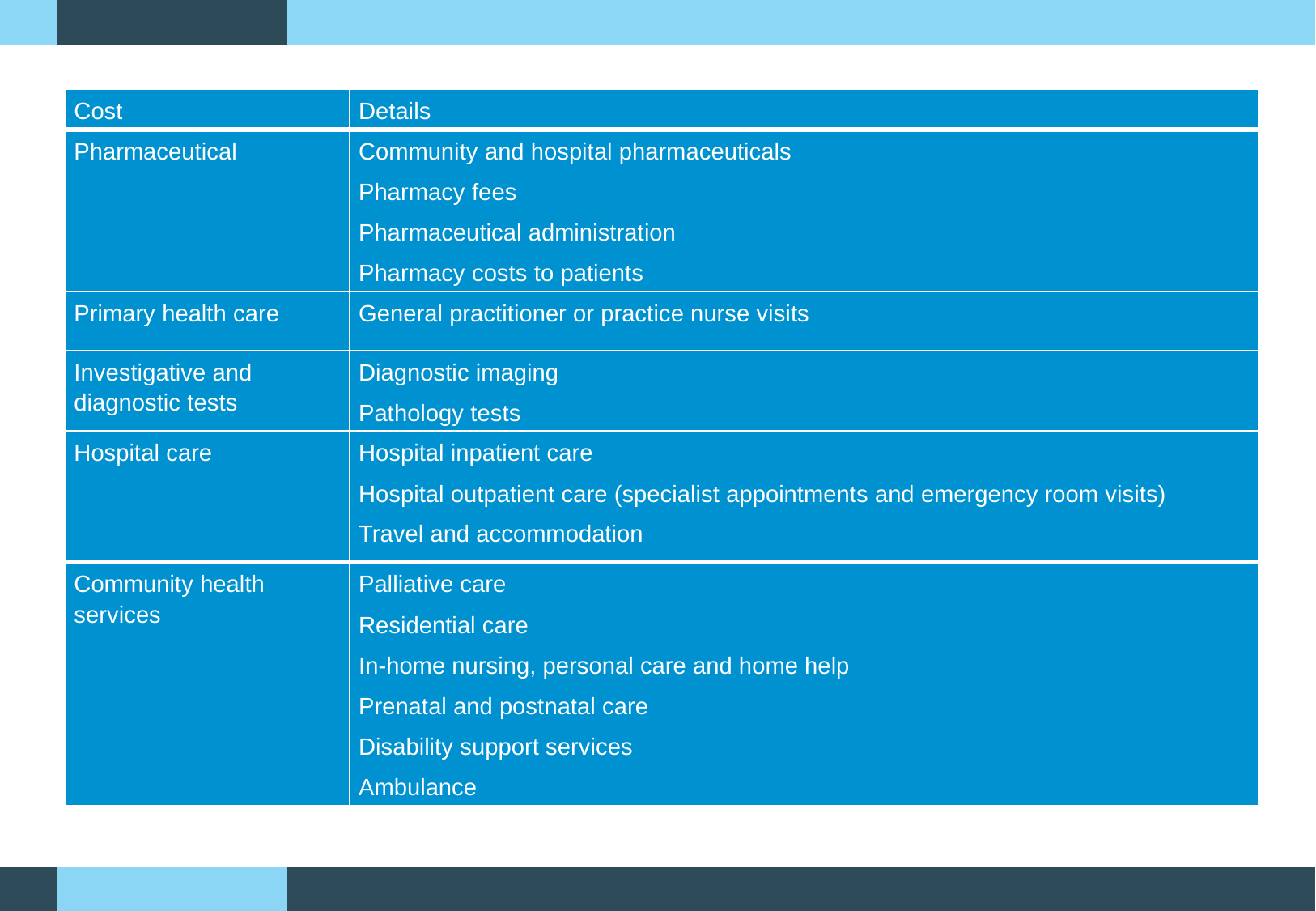

| Cost | Details |
| --- | --- |
| Pharmaceutical | Community and hospital pharmaceuticals Pharmacy fees Pharmaceutical administration Pharmacy costs to patients |
| Primary health care | General practitioner or practice nurse visits |
| Investigative and diagnostic tests | Diagnostic imaging Pathology tests |
| Hospital care | Hospital inpatient care Hospital outpatient care (specialist appointments and emergency room visits) Travel and accommodation |
| Community health services | Palliative care Residential care In-home nursing, personal care and home help Prenatal and postnatal care Disability support services Ambulance |